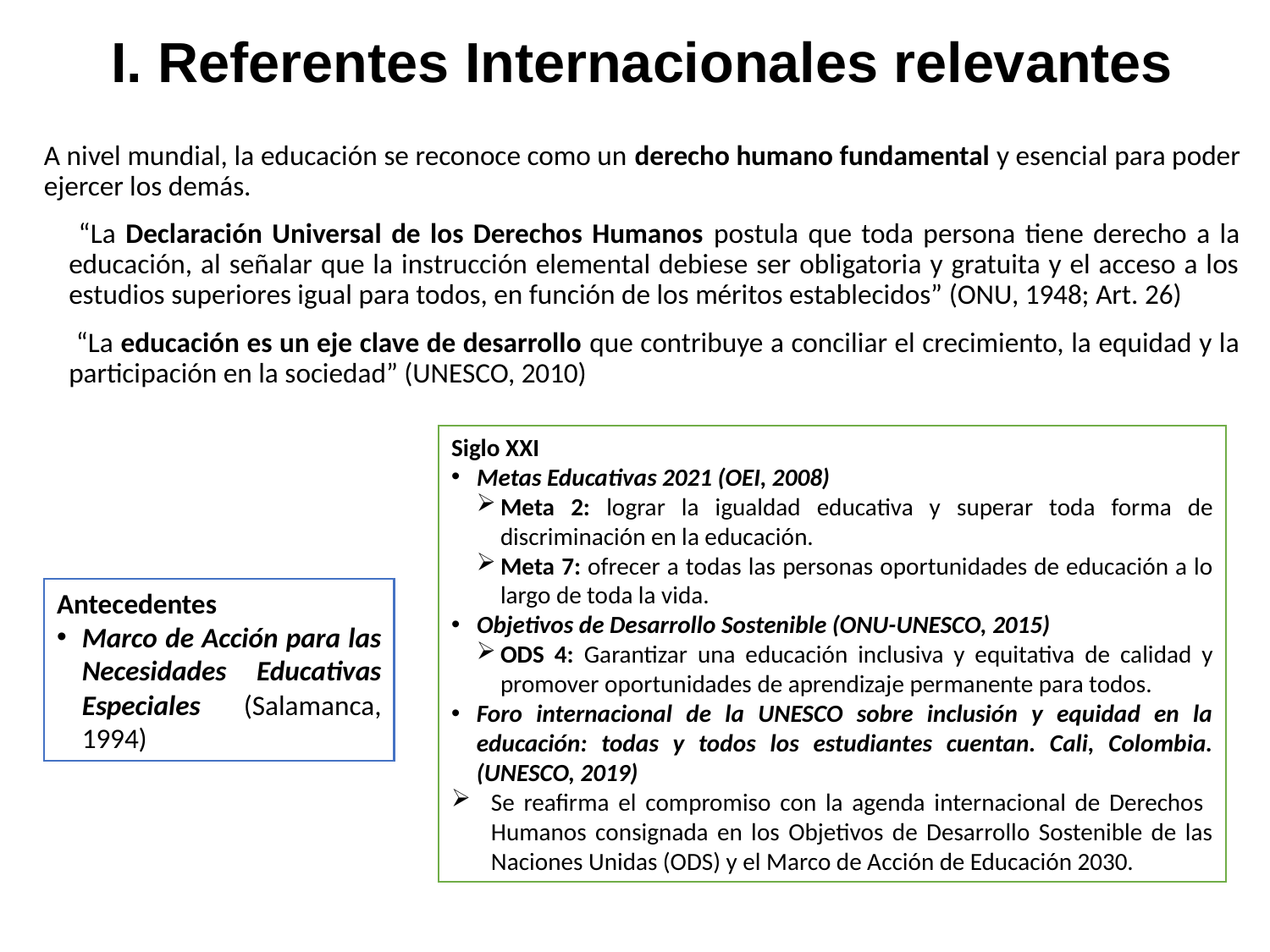

# I. Referentes Internacionales relevantes
A nivel mundial, la educación se reconoce como un derecho humano fundamental y esencial para poder ejercer los demás.
 “La Declaración Universal de los Derechos Humanos postula que toda persona tiene derecho a la educación, al señalar que la instrucción elemental debiese ser obligatoria y gratuita y el acceso a los estudios superiores igual para todos, en función de los méritos establecidos” (ONU, 1948; Art. 26)
 “La educación es un eje clave de desarrollo que contribuye a conciliar el crecimiento, la equidad y la participación en la sociedad” (UNESCO, 2010)

Siglo XXI
Metas Educativas 2021 (OEI, 2008)
Meta 2: lograr la igualdad educativa y superar toda forma de discriminación en la educación.
Meta 7: ofrecer a todas las personas oportunidades de educación a lo largo de toda la vida.
Objetivos de Desarrollo Sostenible (ONU-UNESCO, 2015)
ODS 4: Garantizar una educación inclusiva y equitativa de calidad y promover oportunidades de aprendizaje permanente para todos.
Foro internacional de la UNESCO sobre inclusión y equidad en la educación: todas y todos los estudiantes cuentan. Cali, Colombia. (UNESCO, 2019)
Se reafirma el compromiso con la agenda internacional de Derechos  Humanos consignada en los Objetivos de Desarrollo Sostenible de las Naciones Unidas (ODS) y el Marco de Acción de Educación 2030.
Antecedentes
Marco de Acción para las Necesidades Educativas Especiales (Salamanca, 1994)